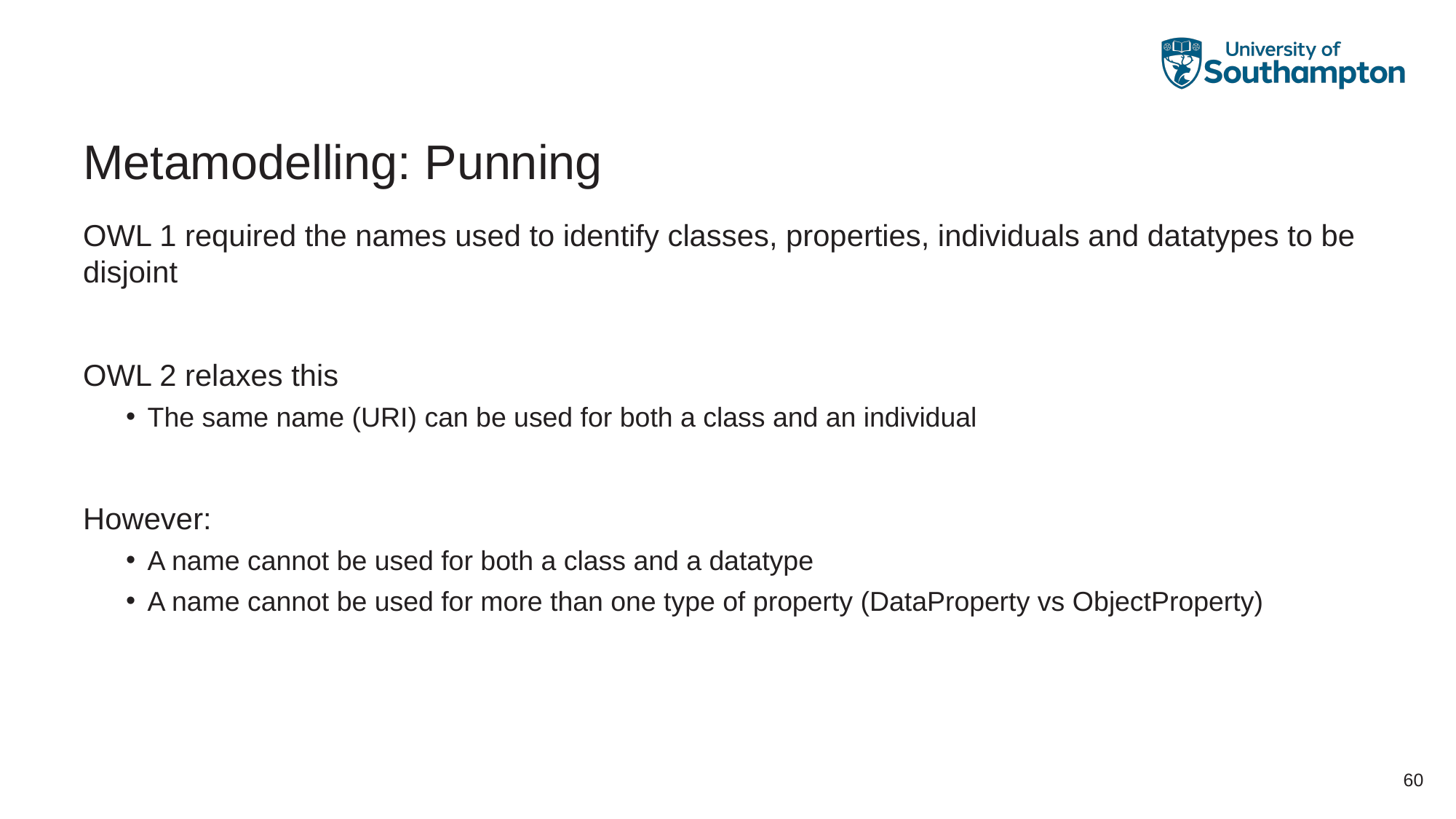

# Metamodelling: Punning
OWL 1 required the names used to identify classes, properties, individuals and datatypes to be disjoint

OWL 2 relaxes this
The same name (URI) can be used for both a class and an individual

However:
A name cannot be used for both a class and a datatype
A name cannot be used for more than one type of property (DataProperty vs ObjectProperty)